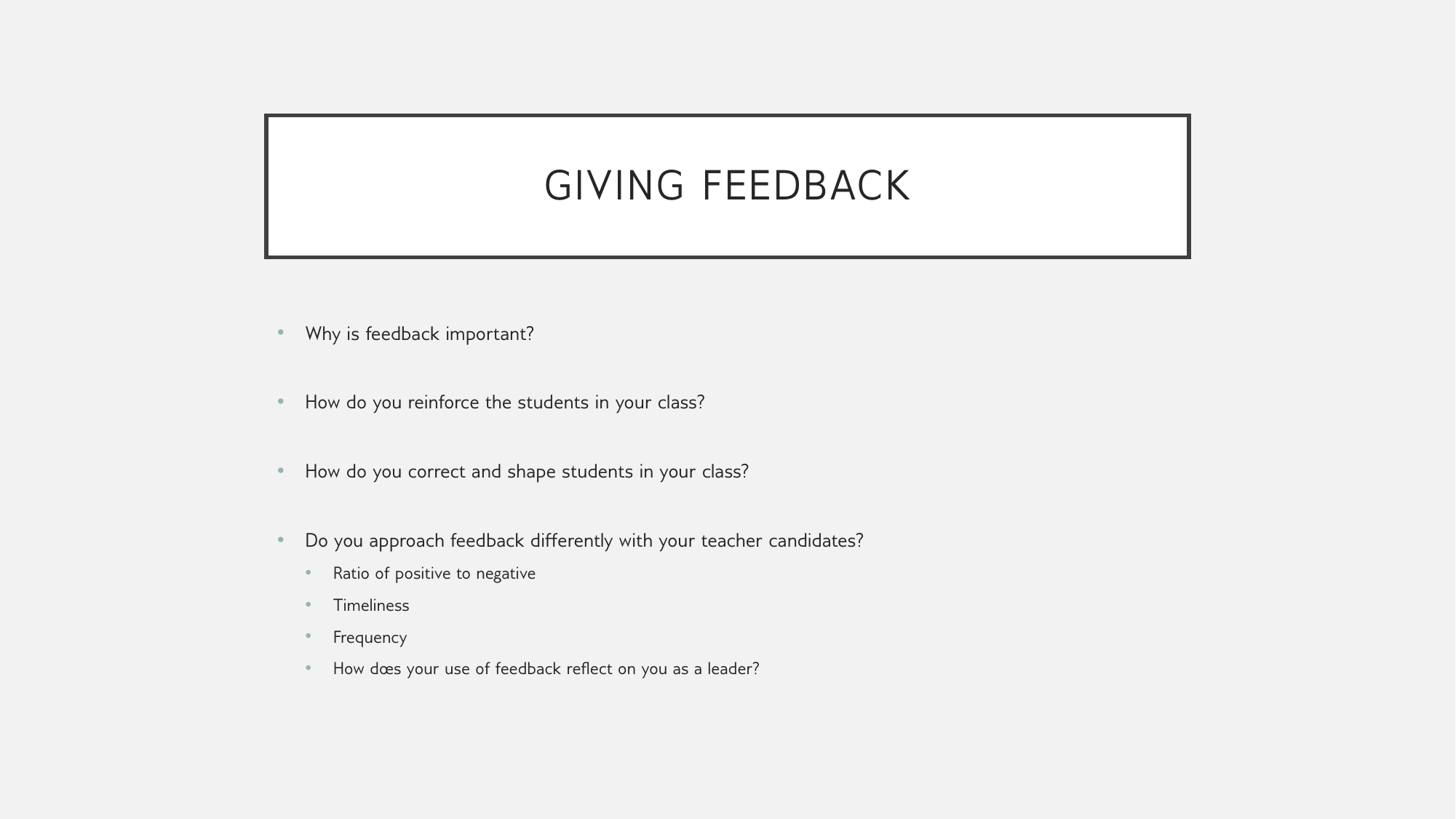

# Giving feedback
Why is feedback important?

How do you reinforce the students in your class?

How do you correct and shape students in your class?

Do you approach feedback differently with your teacher candidates?
Ratio of positive to negative
Timeliness
Frequency
How does your use of feedback reflect on you as a leader?